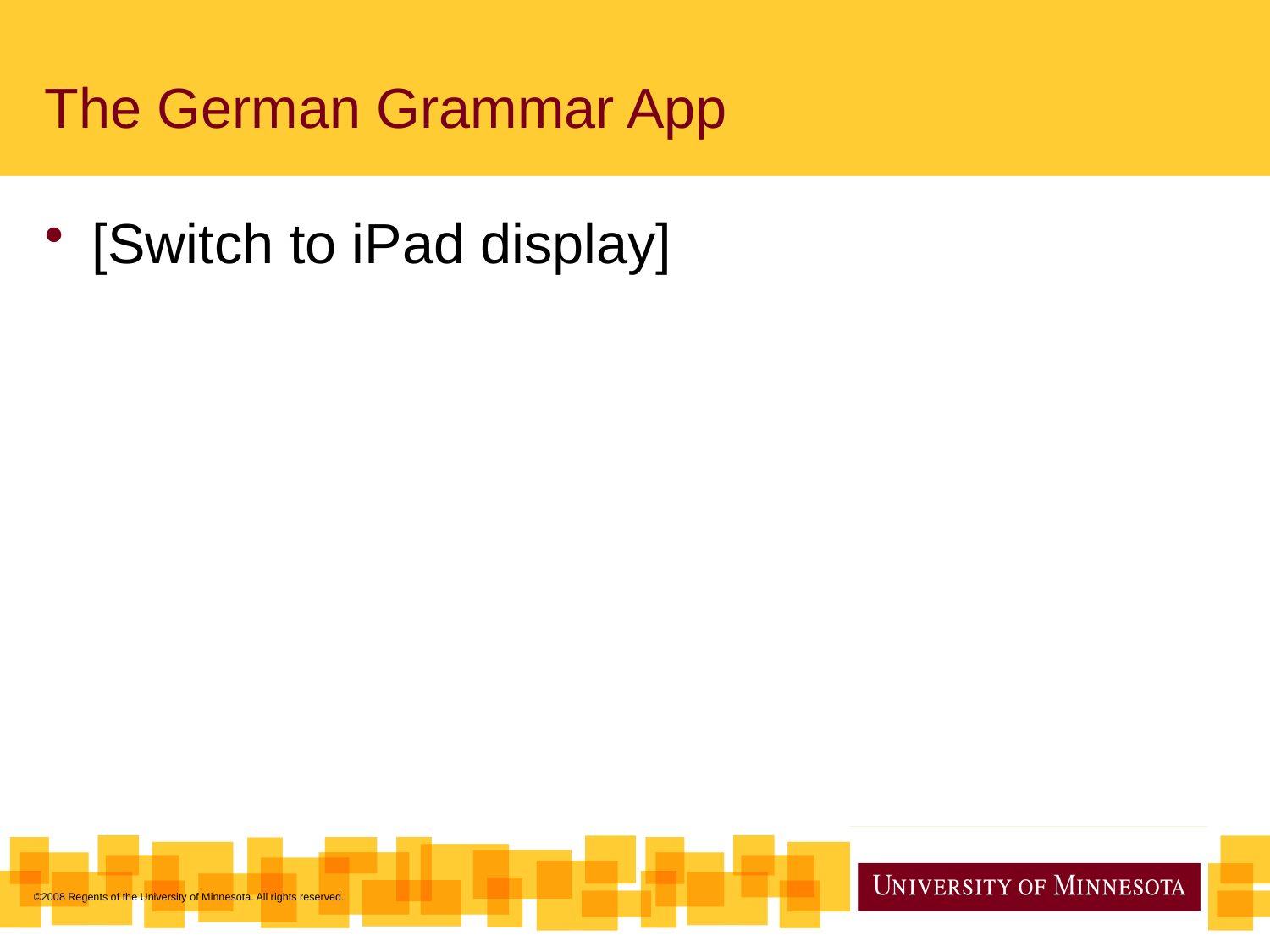

# The German Grammar App
[Switch to iPad display]
©2008 Regents of the University of Minnesota. All rights reserved.